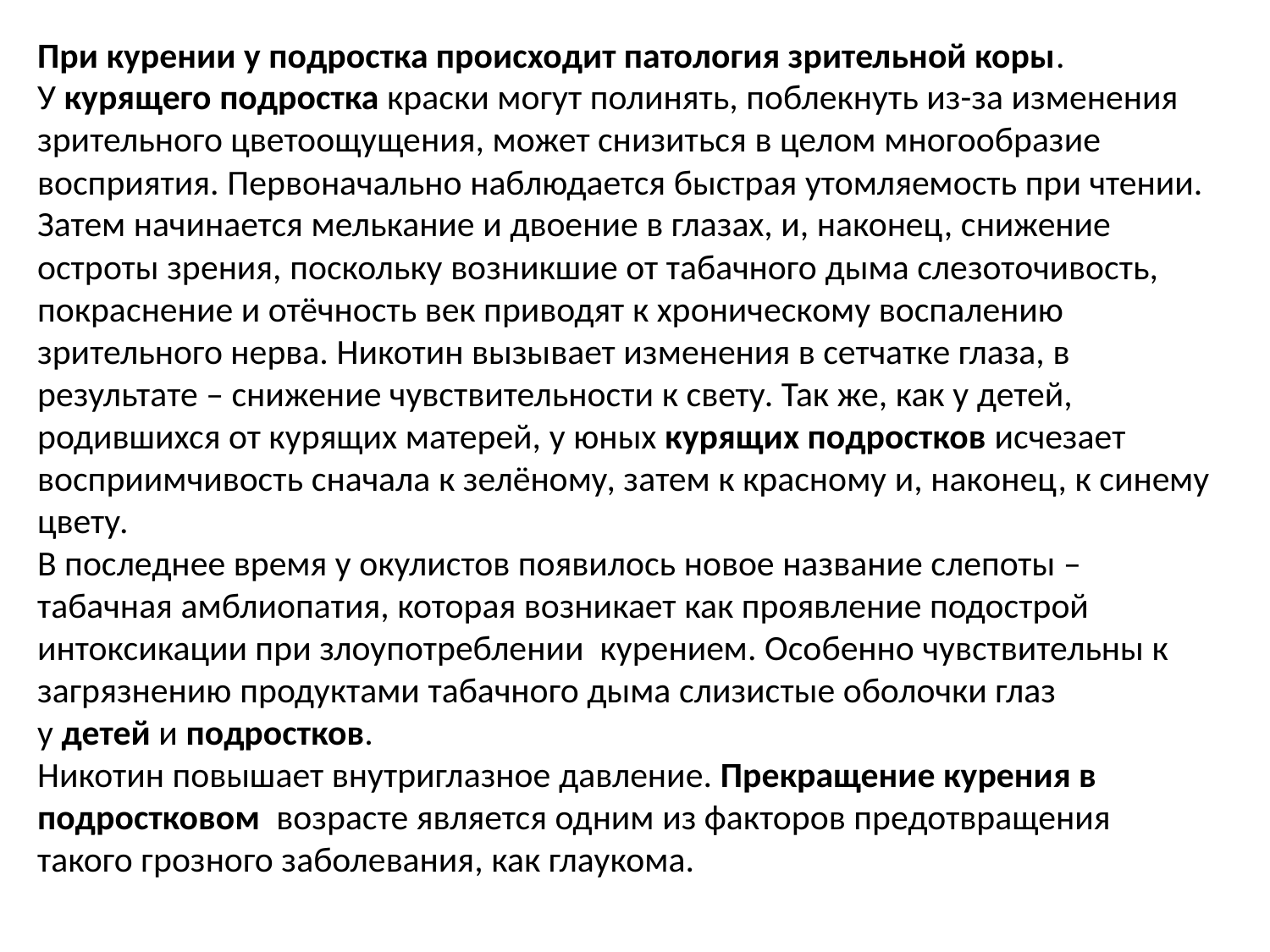

При курении у подростка происходит патология зрительной коры. У курящего подростка краски могут полинять, поблекнуть из-за изменения зрительного цветоощущения, может снизиться в целом многообразие восприятия. Первоначально наблюдается быстрая утомляемость при чтении. Затем начинается мелькание и двоение в глазах, и, наконец, снижение остроты зрения, поскольку возникшие от табачного дыма слезоточивость, покраснение и отёчность век приводят к хроническому воспалению зрительного нерва. Никотин вызывает изменения в сетчатке глаза, в результате – снижение чувствительности к свету. Так же, как у детей, родившихся от курящих матерей, у юных курящих подростков исчезает восприимчивость сначала к зелёному, затем к красному и, наконец, к синему цвету.
В последнее время у окулистов появилось новое название слепоты – табачная амблиопатия, которая возникает как проявление подострой интоксикации при злоупотреблении  курением. Особенно чувствительны к загрязнению продуктами табачного дыма слизистые оболочки глаз у детей и подростков.
Никотин повышает внутриглазное давление. Прекращение курения в подростковом  возрасте является одним из факторов предотвращения такого грозного заболевания, как глаукома.